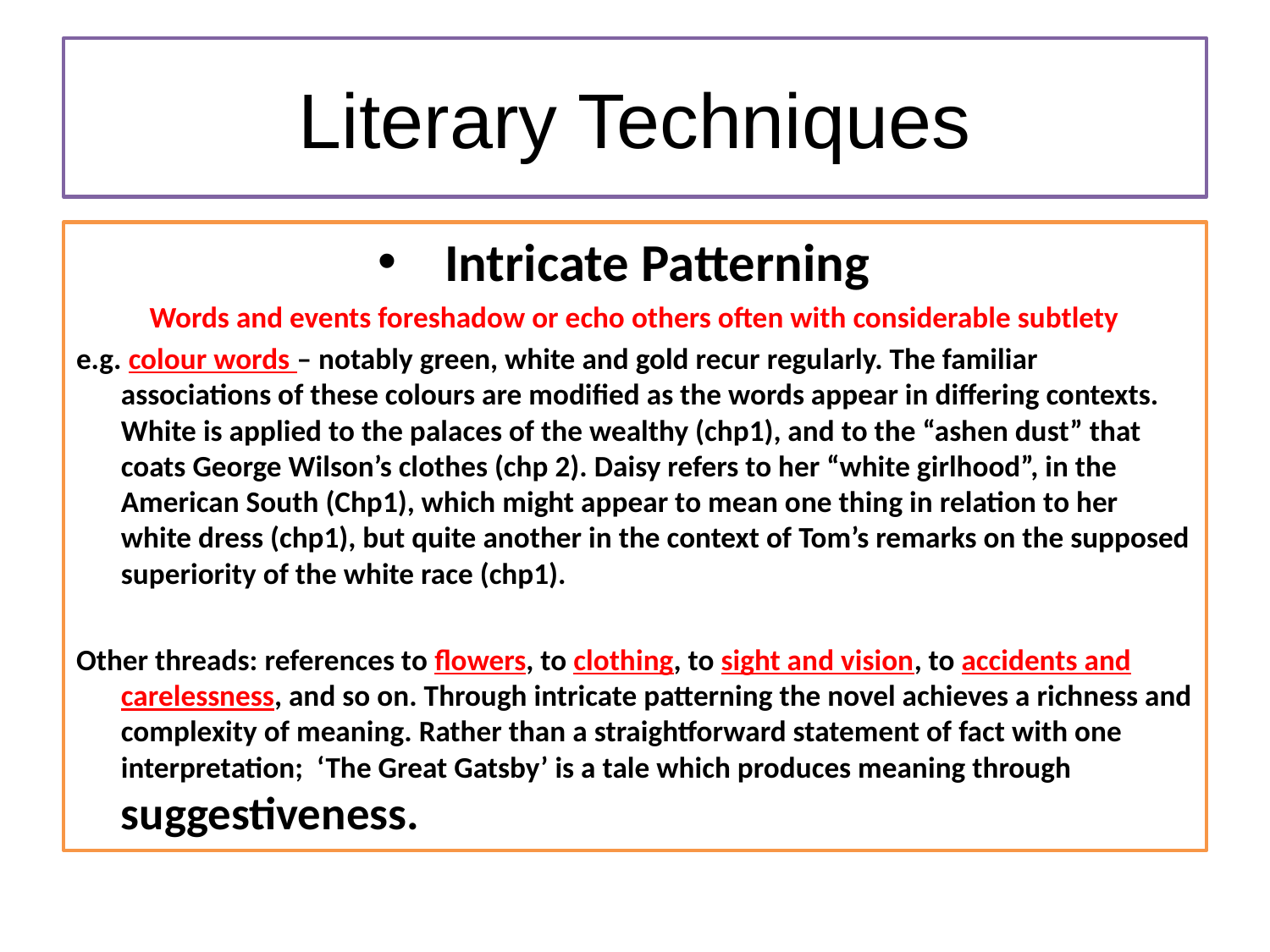

# Literary Techniques
Intricate Patterning
Words and events foreshadow or echo others often with considerable subtlety
e.g. colour words – notably green, white and gold recur regularly. The familiar associations of these colours are modified as the words appear in differing contexts. White is applied to the palaces of the wealthy (chp1), and to the “ashen dust” that coats George Wilson’s clothes (chp 2). Daisy refers to her “white girlhood”, in the American South (Chp1), which might appear to mean one thing in relation to her white dress (chp1), but quite another in the context of Tom’s remarks on the supposed superiority of the white race (chp1).

Other threads: references to flowers, to clothing, to sight and vision, to accidents and carelessness, and so on. Through intricate patterning the novel achieves a richness and complexity of meaning. Rather than a straightforward statement of fact with one interpretation;  ‘The Great Gatsby’ is a tale which produces meaning through suggestiveness.